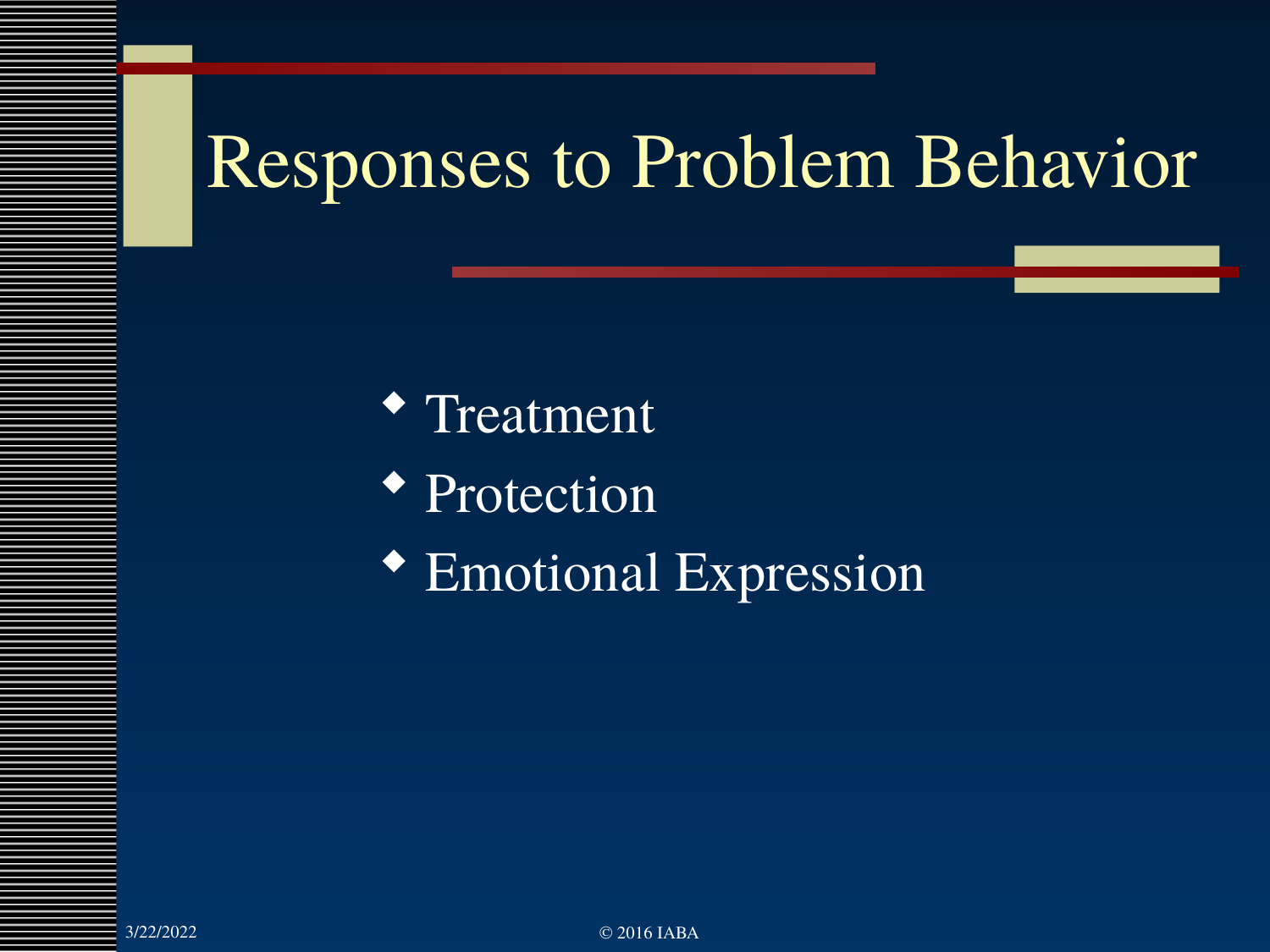

# Responses to Problem Behavior
Treatment
Protection
Emotional Expression
3/22/2022
© 2016 IABA